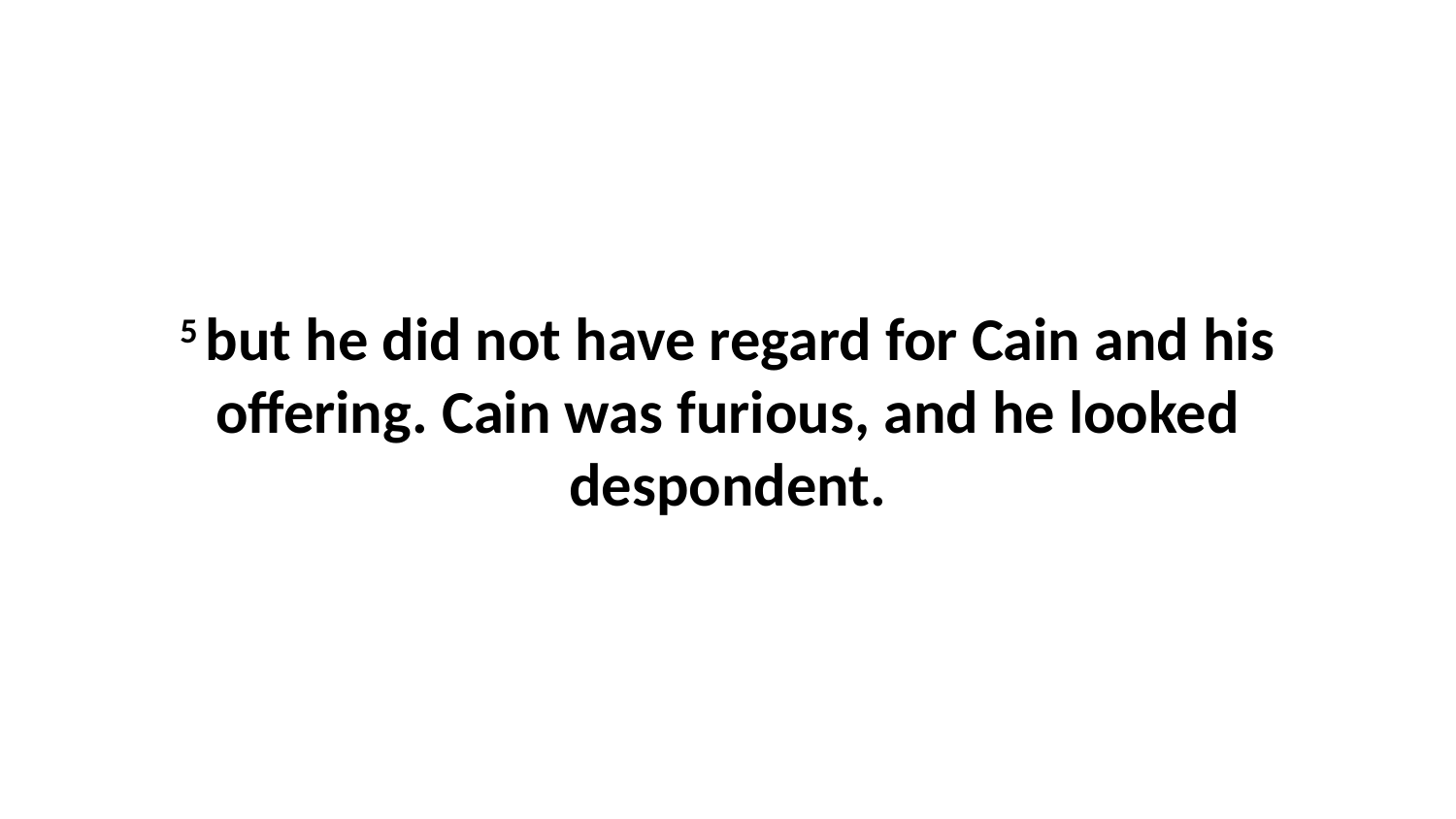

5 but he did not have regard for Cain and his offering. Cain was furious, and he looked despondent.